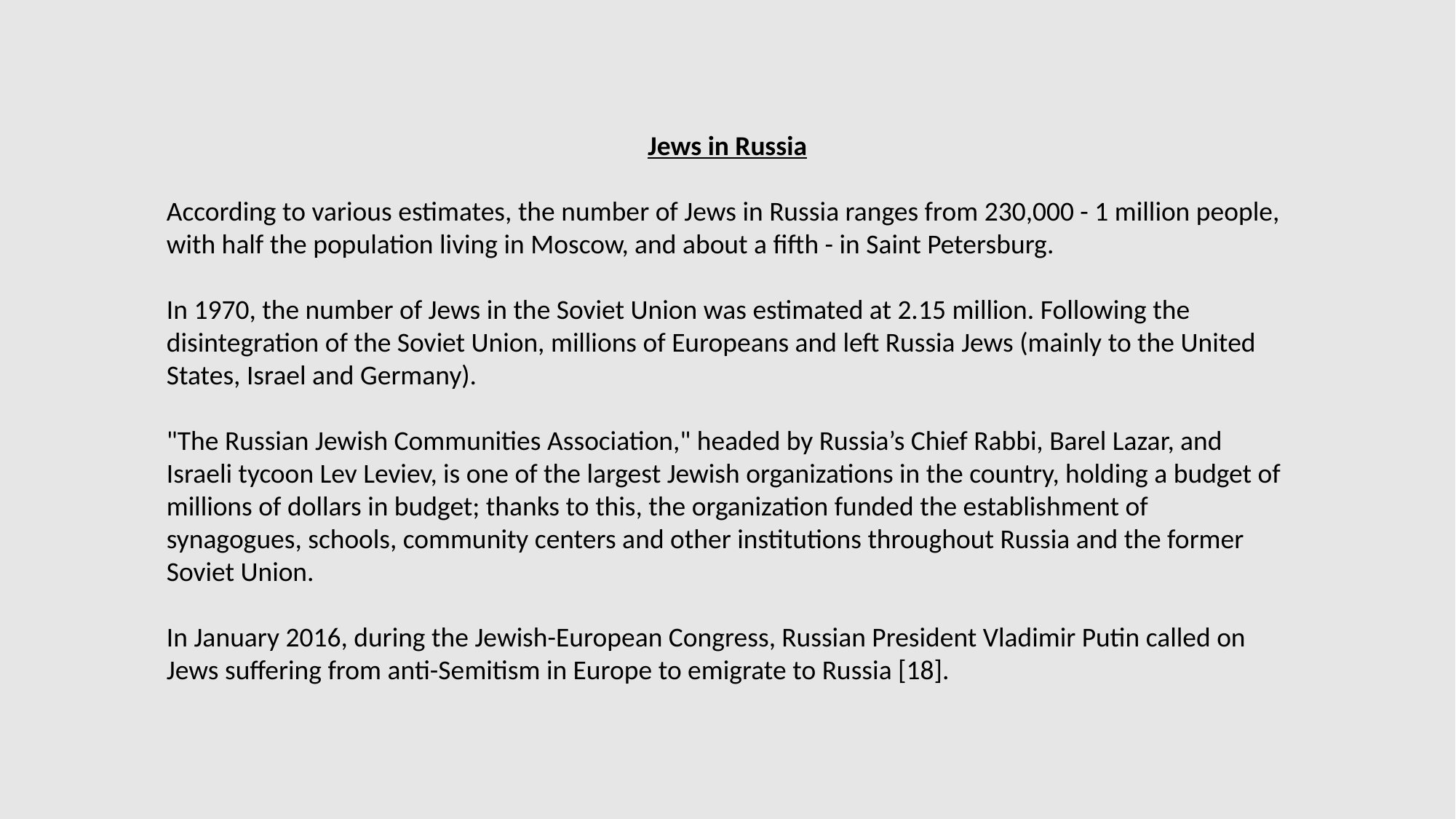

Jews in Russia

According to various estimates, the number of Jews in Russia ranges from 230,000 - 1 million people, with half the population living in Moscow, and about a fifth - in Saint Petersburg.

In 1970, the number of Jews in the Soviet Union was estimated at 2.15 million. Following the disintegration of the Soviet Union, millions of Europeans and left Russia Jews (mainly to the United States, Israel and Germany).

"The Russian Jewish Communities Association," headed by Russia’s Chief Rabbi, Barel Lazar, and Israeli tycoon Lev Leviev, is one of the largest Jewish organizations in the country, holding a budget of millions of dollars in budget; thanks to this, the organization funded the establishment of synagogues, schools, community centers and other institutions throughout Russia and the former Soviet Union.

In January 2016, during the Jewish-European Congress, Russian President Vladimir Putin called on Jews suffering from anti-Semitism in Europe to emigrate to Russia [18].